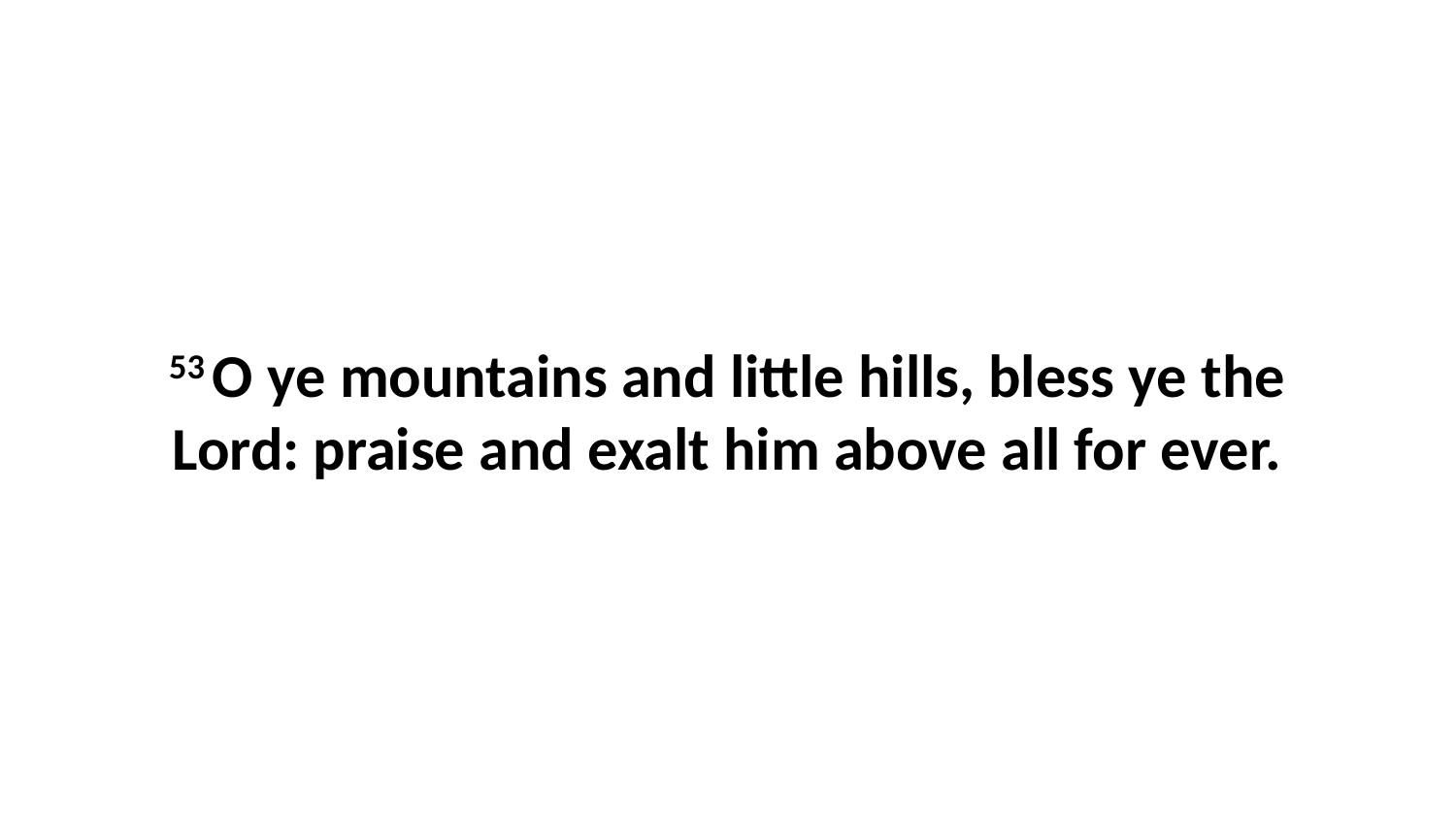

53 O ye mountains and little hills, bless ye the Lord: praise and exalt him above all for ever.